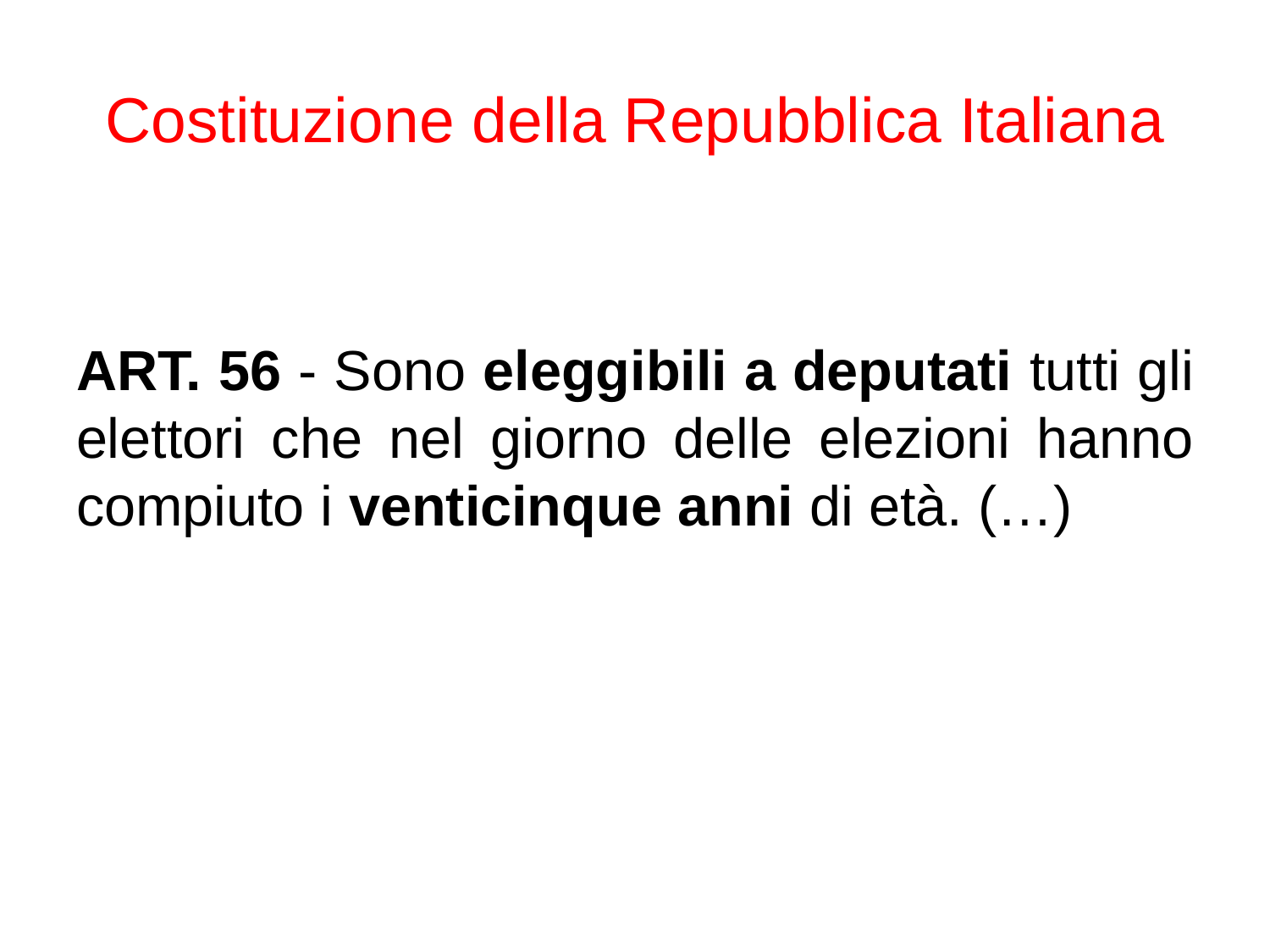

# Costituzione della Repubblica Italiana
ART. 56 - Sono eleggibili a deputati tutti gli elettori che nel giorno delle elezioni hanno compiuto i venticinque anni di età. (…)